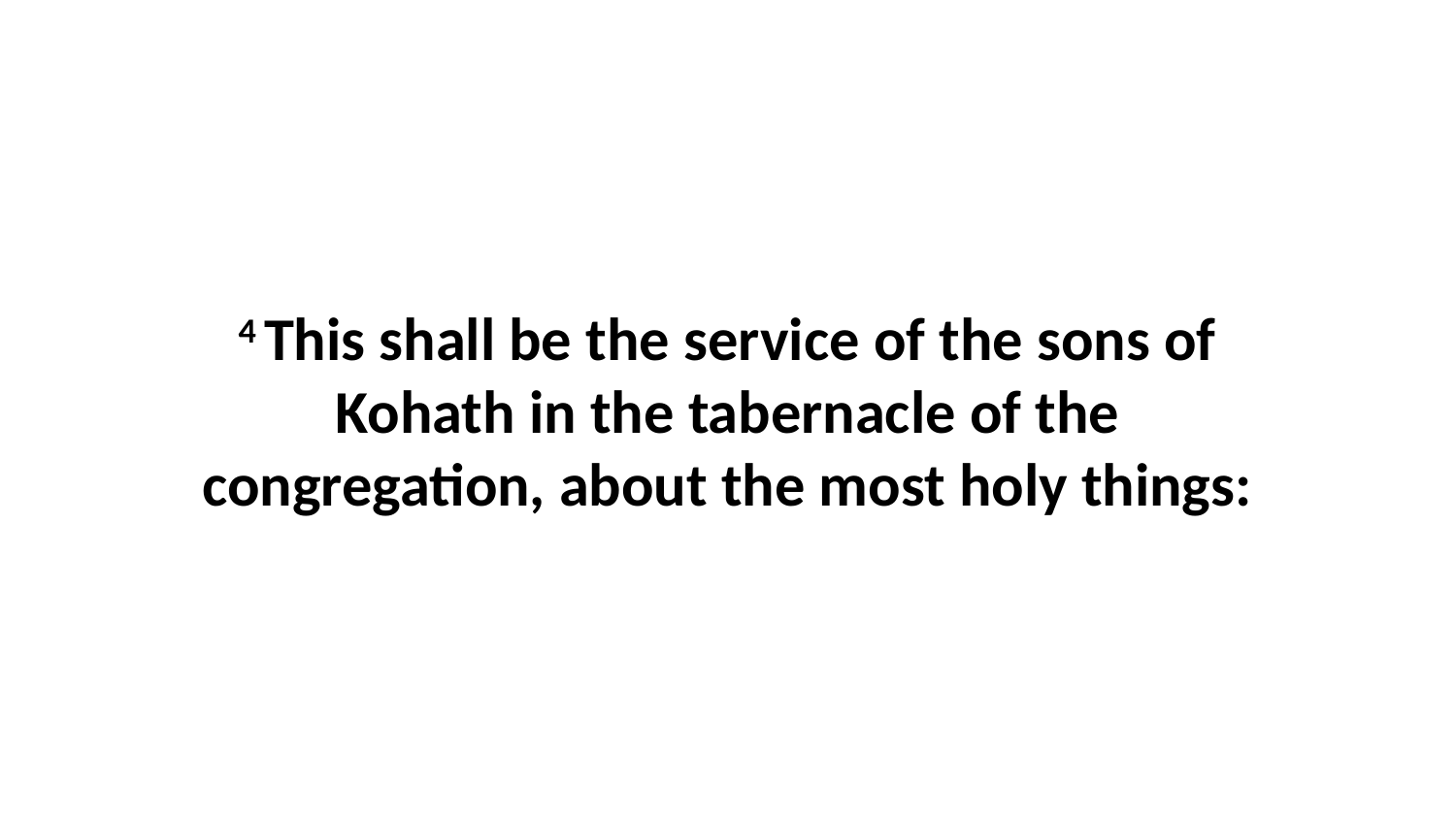

4 This shall be the service of the sons of Kohath in the tabernacle of the congregation, about the most holy things: